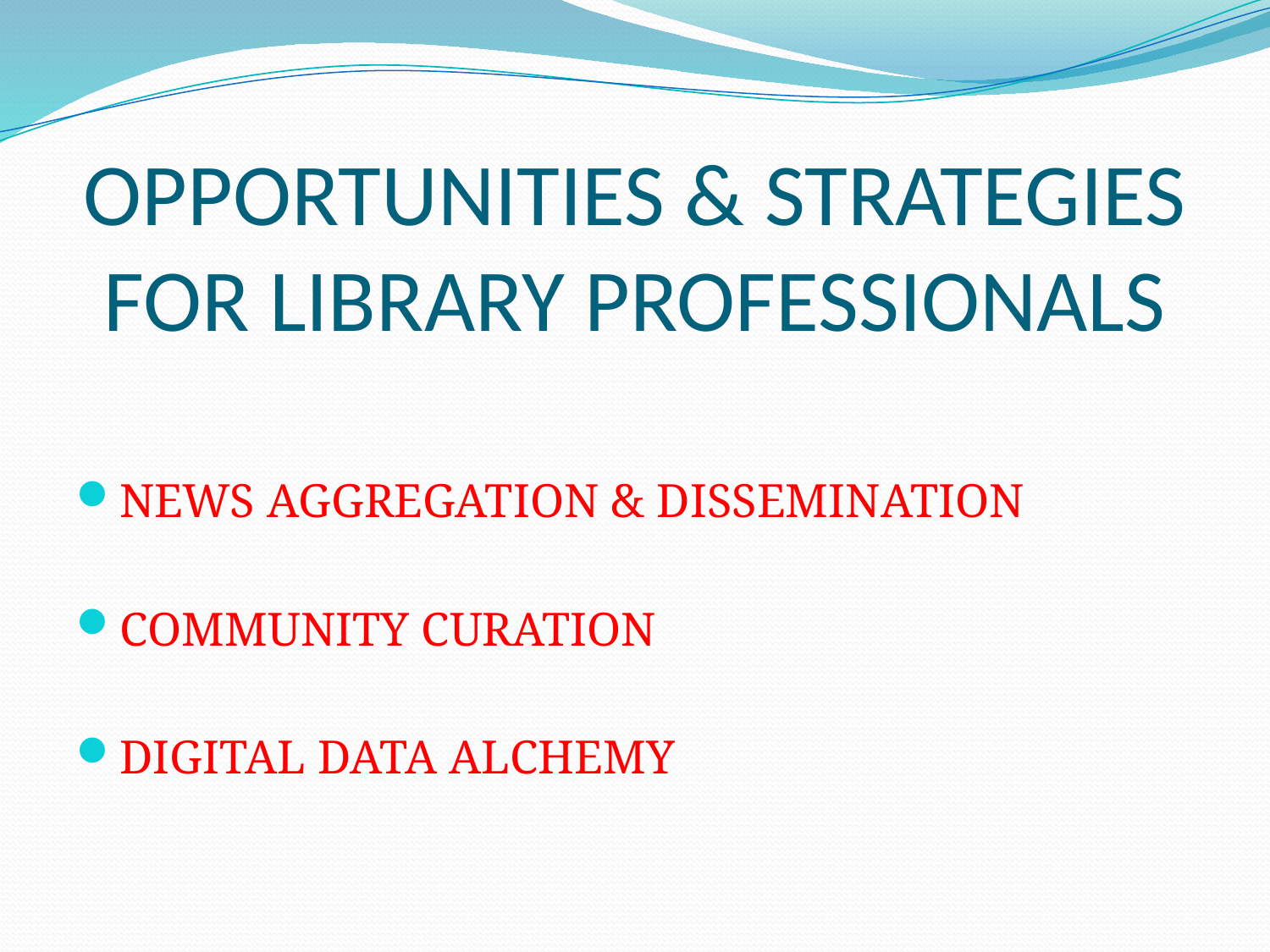

# OPPORTUNITIES & STRATEGIES FOR LIBRARY PROFESSIONALS
NEWS AGGREGATION & DISSEMINATION

COMMUNITY CURATION

DIGITAL DATA ALCHEMY